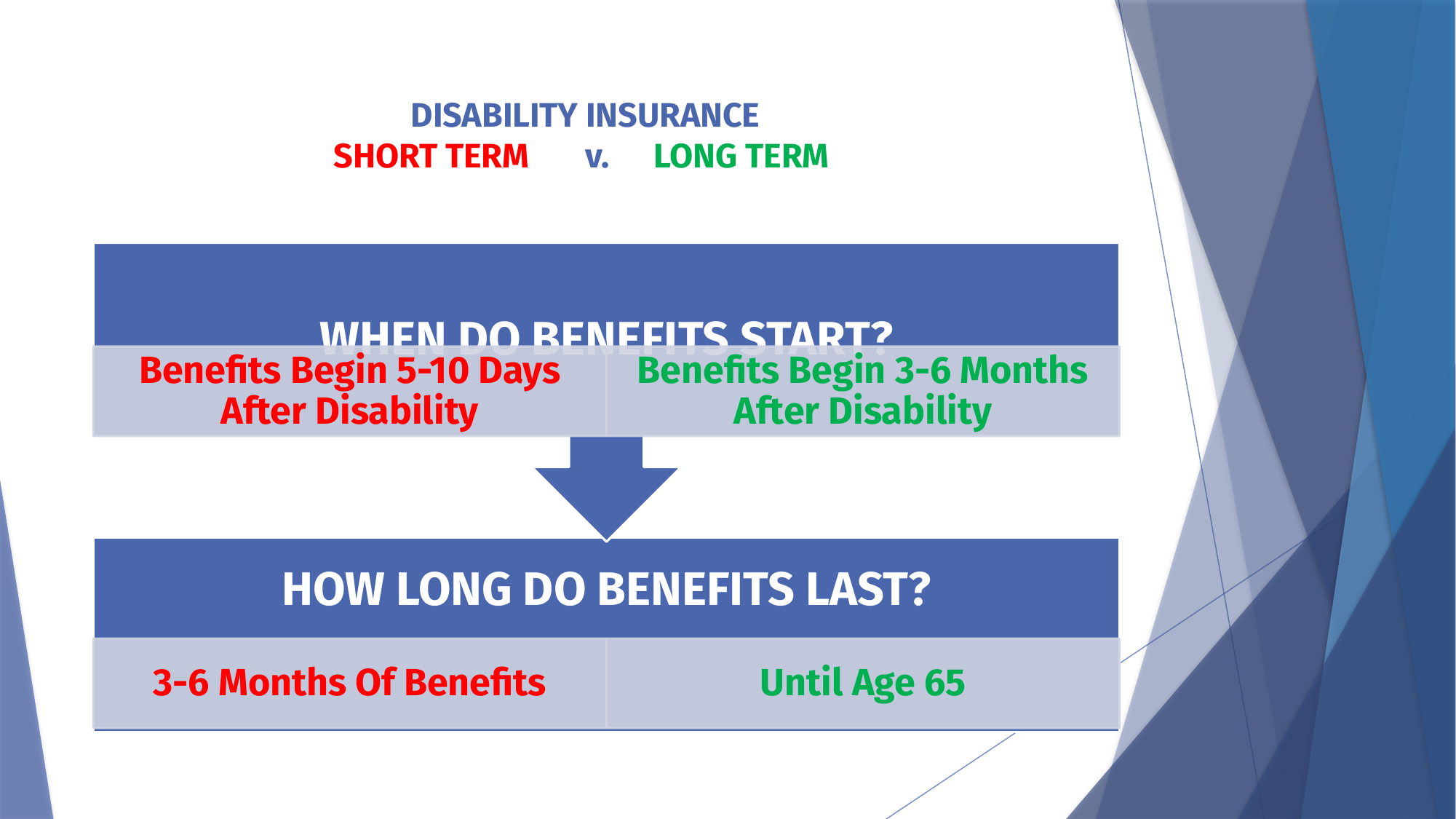

# DISABILITY INSURANCE SHORT TERM       v.     LONG TERM
HOW LONG DO BENEFITS LAST?
3-6 Months Of Benefits
Until Age 65
WHEN DO BENEFITS START?
Benefits Begin 5-10 Days After Disability
Benefits Begin 3-6 Months After Disability